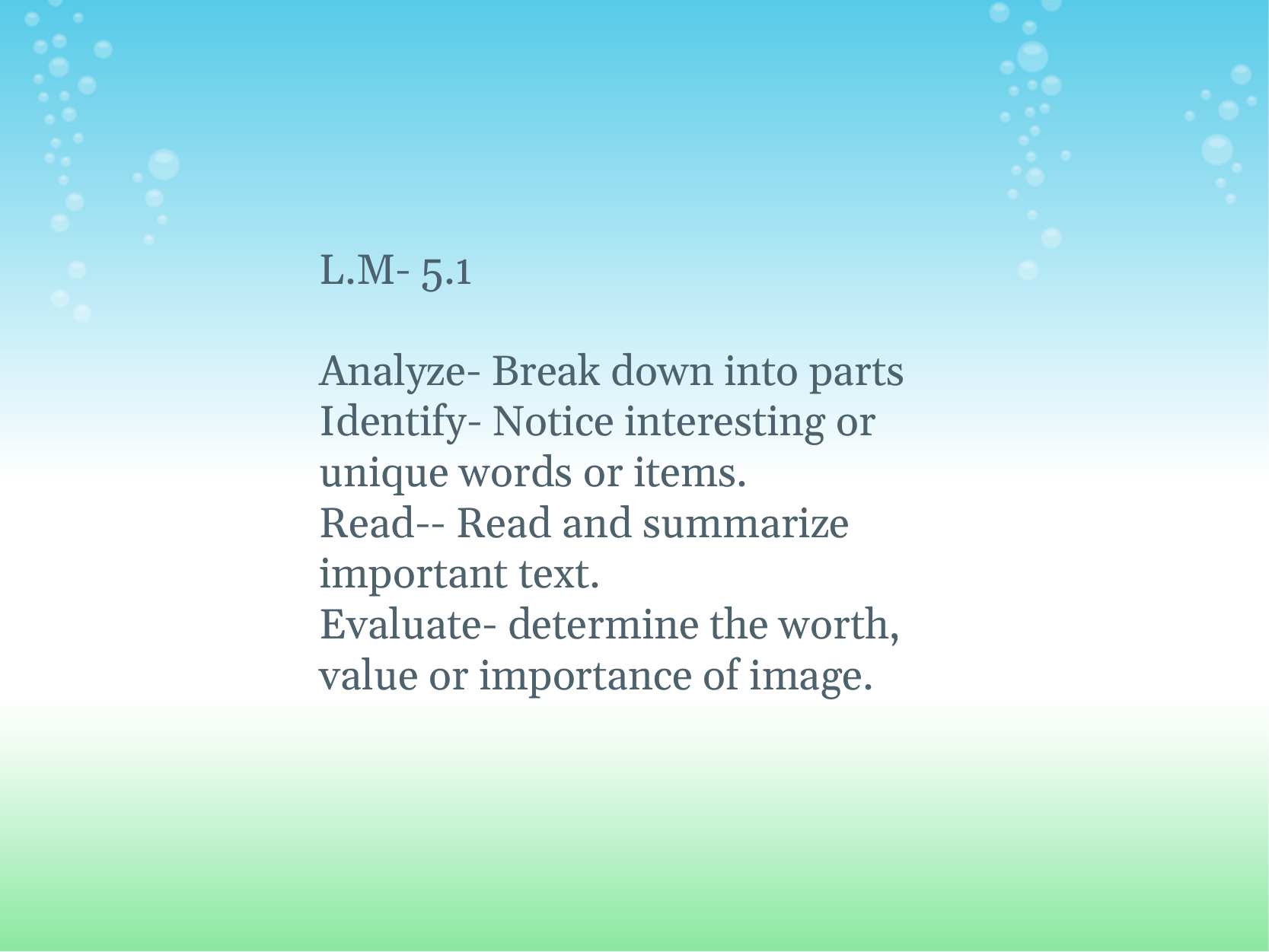

L.M- 5.1

Analyze- Break down into parts
Identify- Notice interesting or unique words or items.
Read-- Read and summarize important text.
Evaluate- determine the worth, value or importance of image.